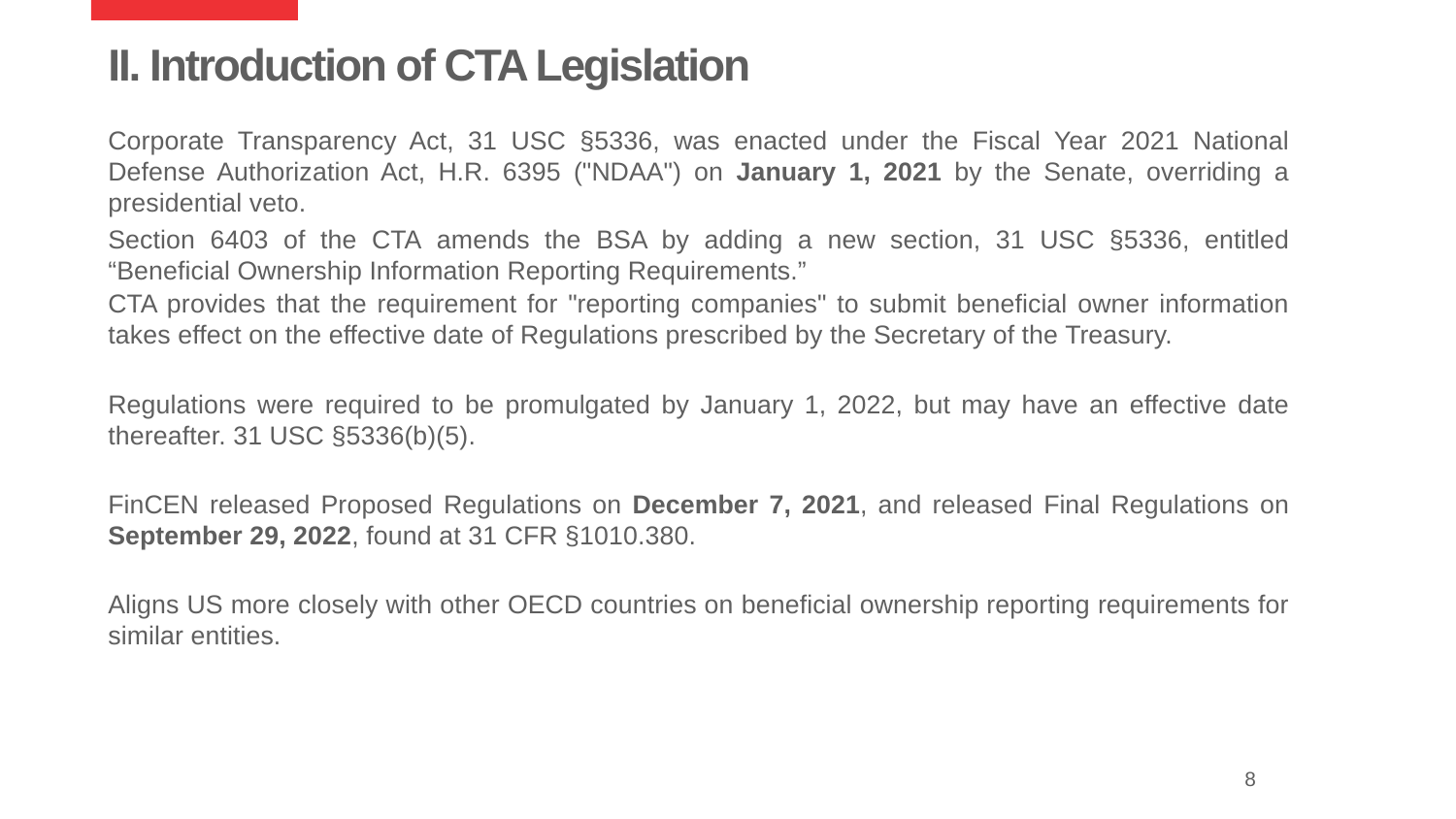

# II. Introduction of CTA Legislation
Corporate Transparency Act, 31 USC §5336, was enacted under the Fiscal Year 2021 National Defense Authorization Act, H.R. 6395 ("NDAA") on January 1, 2021 by the Senate, overriding a presidential veto.
Section 6403 of the CTA amends the BSA by adding a new section, 31 USC §5336, entitled “Beneficial Ownership Information Reporting Requirements.”
CTA provides that the requirement for "reporting companies" to submit beneficial owner information takes effect on the effective date of Regulations prescribed by the Secretary of the Treasury.

Regulations were required to be promulgated by January 1, 2022, but may have an effective date thereafter. 31 USC §5336(b)(5).

FinCEN released Proposed Regulations on December 7, 2021, and released Final Regulations on September 29, 2022, found at 31 CFR §1010.380.

Aligns US more closely with other OECD countries on beneficial ownership reporting requirements for similar entities.

8